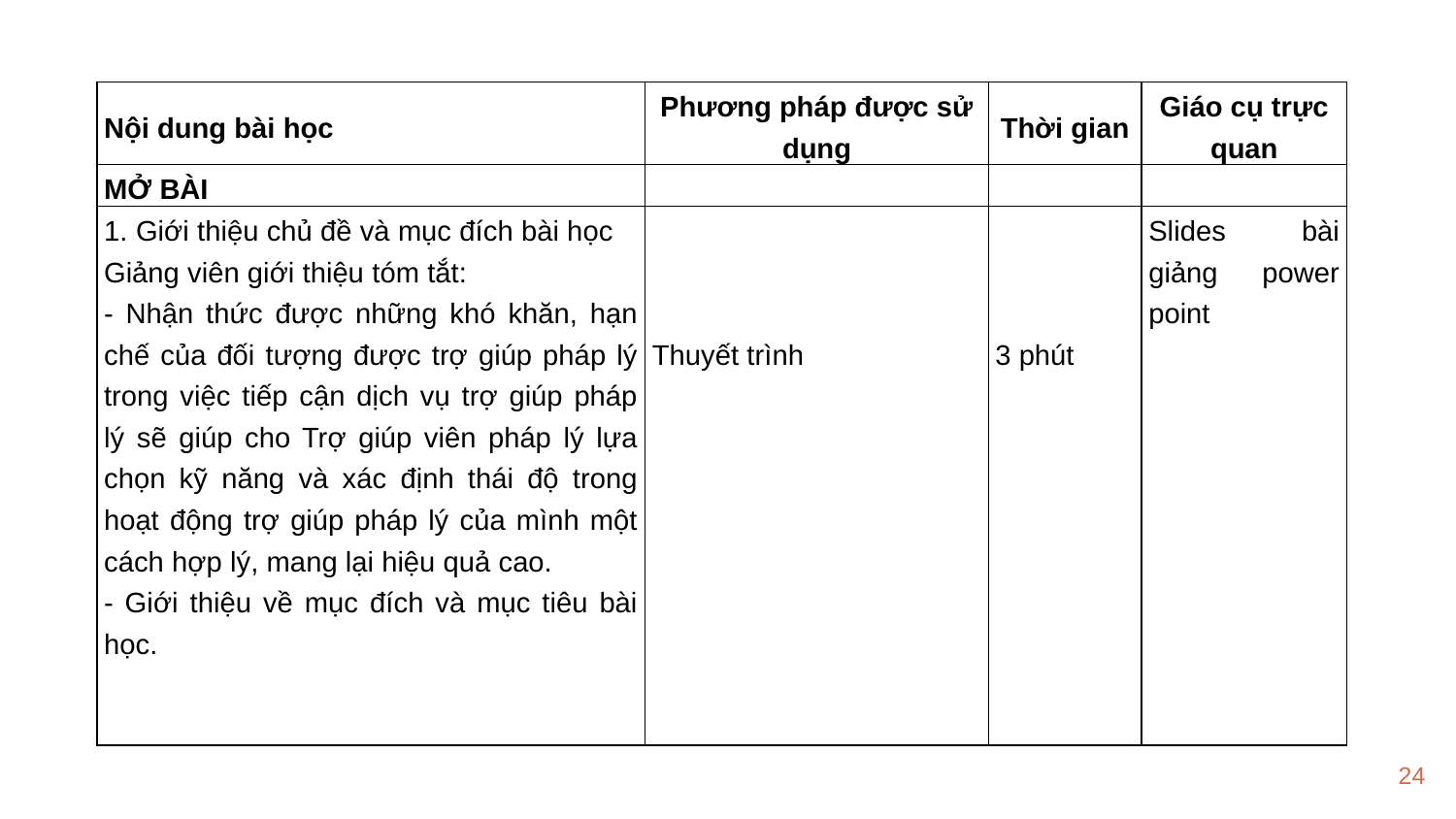

| Nội dung bài học | Phương pháp được sử dụng | Thời gian | Giáo cụ trực quan |
| --- | --- | --- | --- |
| MỞ BÀI |  |  |  |
| 1. Giới thiệu chủ đề và mục đích bài học Giảng viên giới thiệu tóm tắt: - Nhận thức được những khó khăn, hạn chế của đối tượng được trợ giúp pháp lý trong việc tiếp cận dịch vụ trợ giúp pháp lý sẽ giúp cho Trợ giúp viên pháp lý lựa chọn kỹ năng và xác định thái độ trong hoạt động trợ giúp pháp lý của mình một cách hợp lý, mang lại hiệu quả cao. - Giới thiệu về mục đích và mục tiêu bài học. | Thuyết trình | 3 phút | Slides bài giảng power point |
24